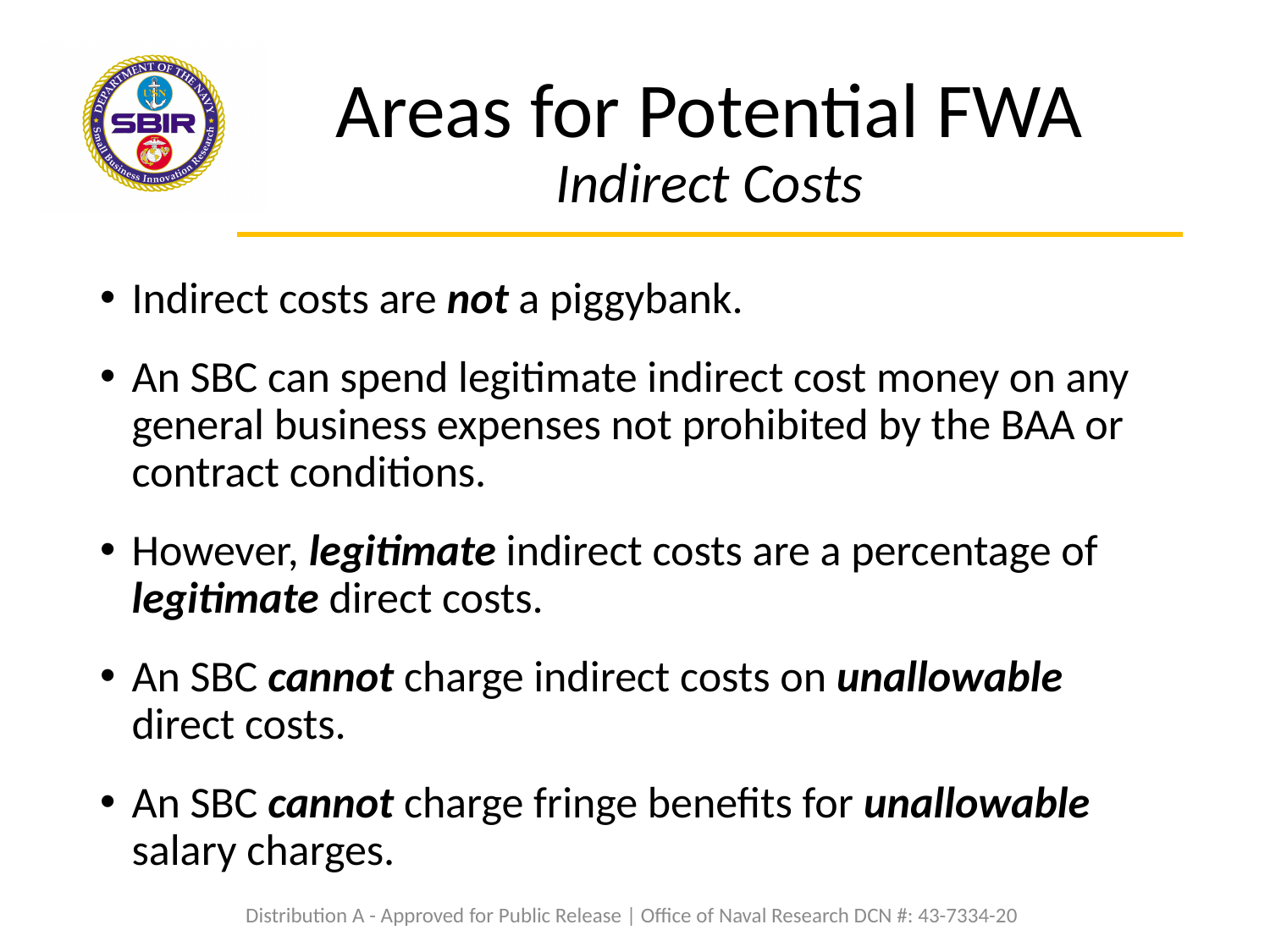

# Areas for Potential FWA Indirect Costs
Indirect costs are not a piggybank.
An SBC can spend legitimate indirect cost money on any general business expenses not prohibited by the BAA or contract conditions.
However, legitimate indirect costs are a percentage of  legitimate direct costs.
An SBC cannot charge indirect costs on unallowable direct costs.
An SBC cannot charge fringe benefits for unallowable salary charges.

Distribution A - Approved for Public Release | Office of Naval Research DCN #: 43-7334-20